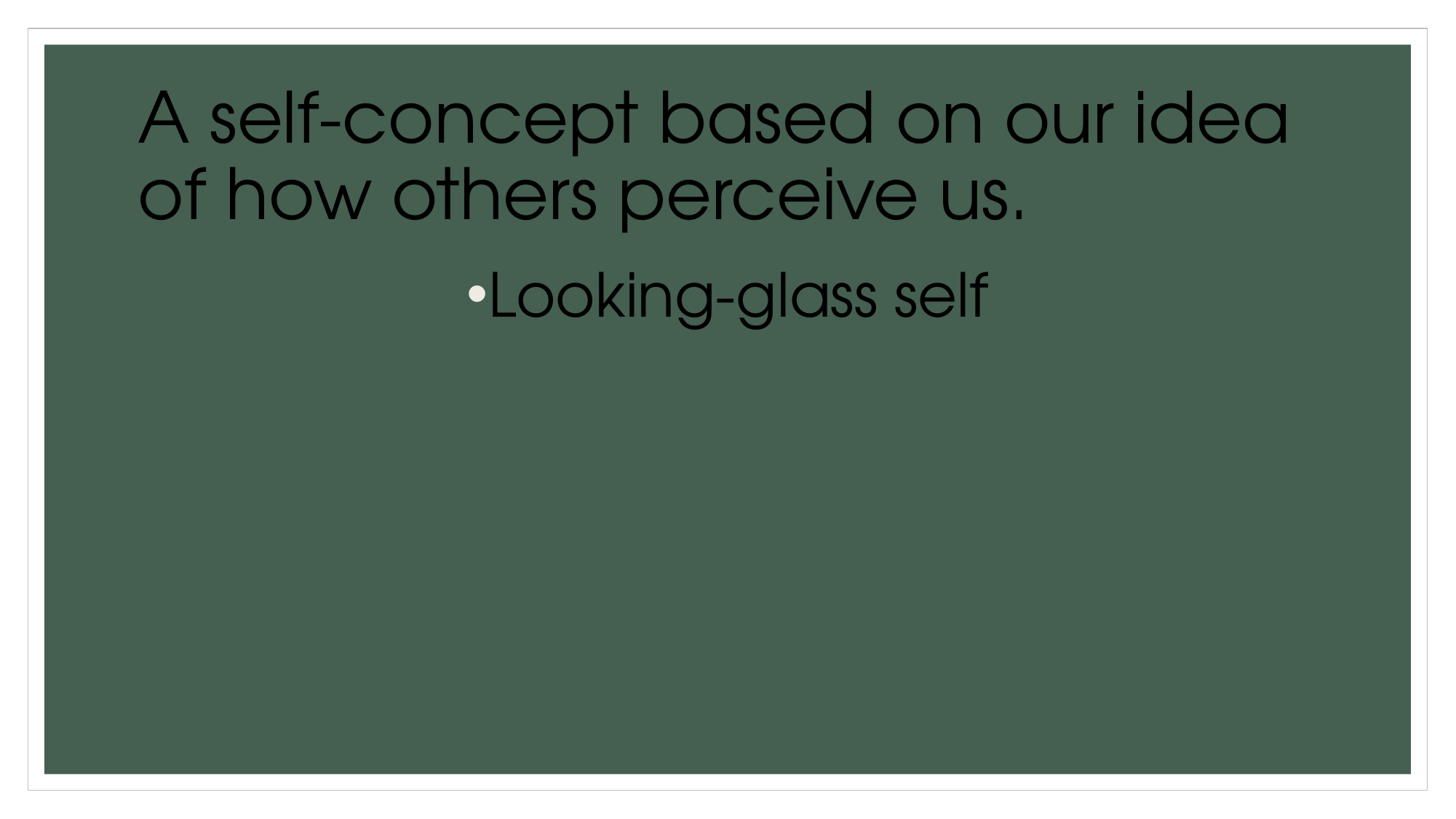

# A self-concept based on our idea of how others perceive us.
Looking-glass self